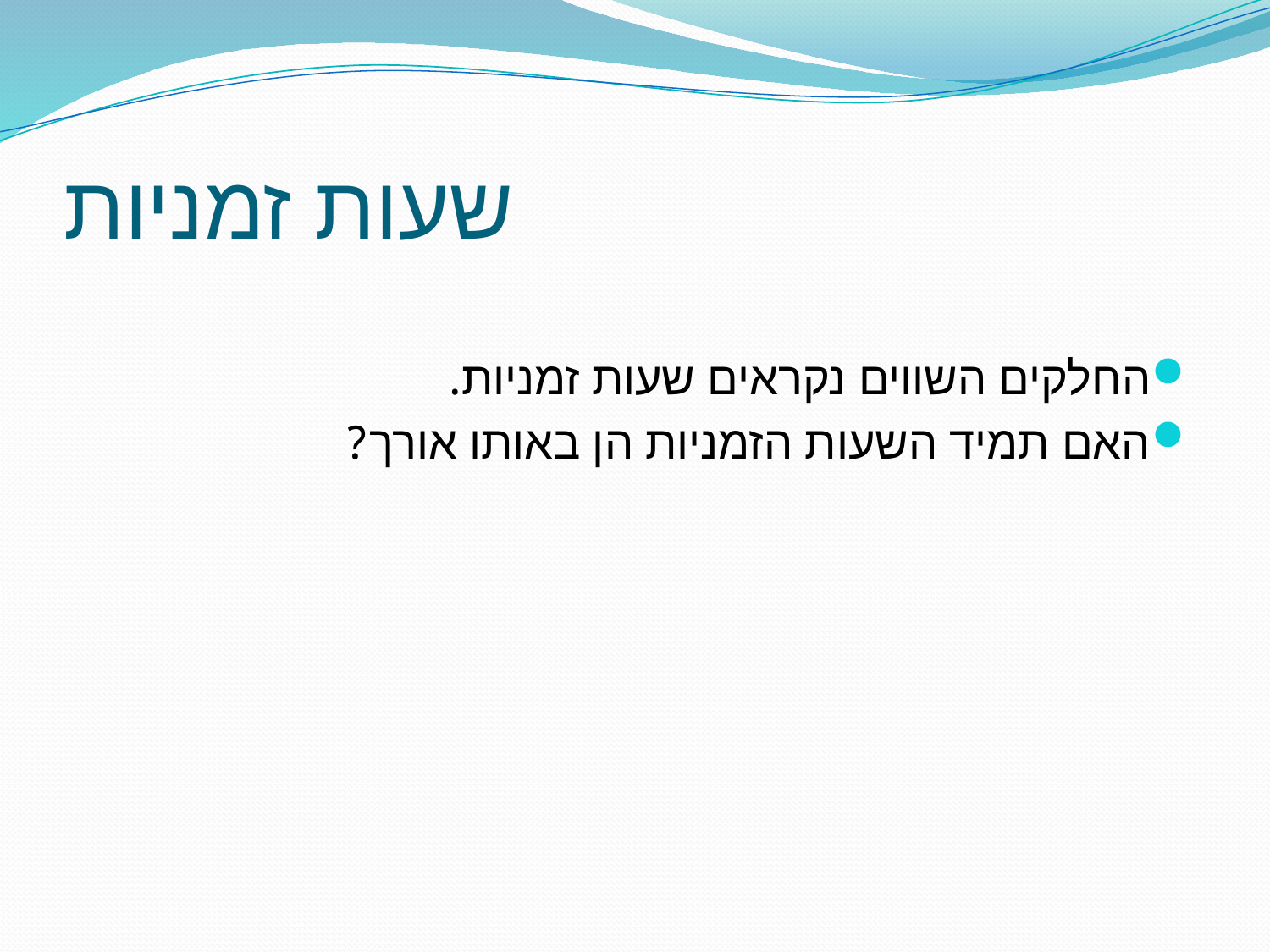

# שעות זמניות
החלקים השווים נקראים שעות זמניות.
האם תמיד השעות הזמניות הן באותו אורך?